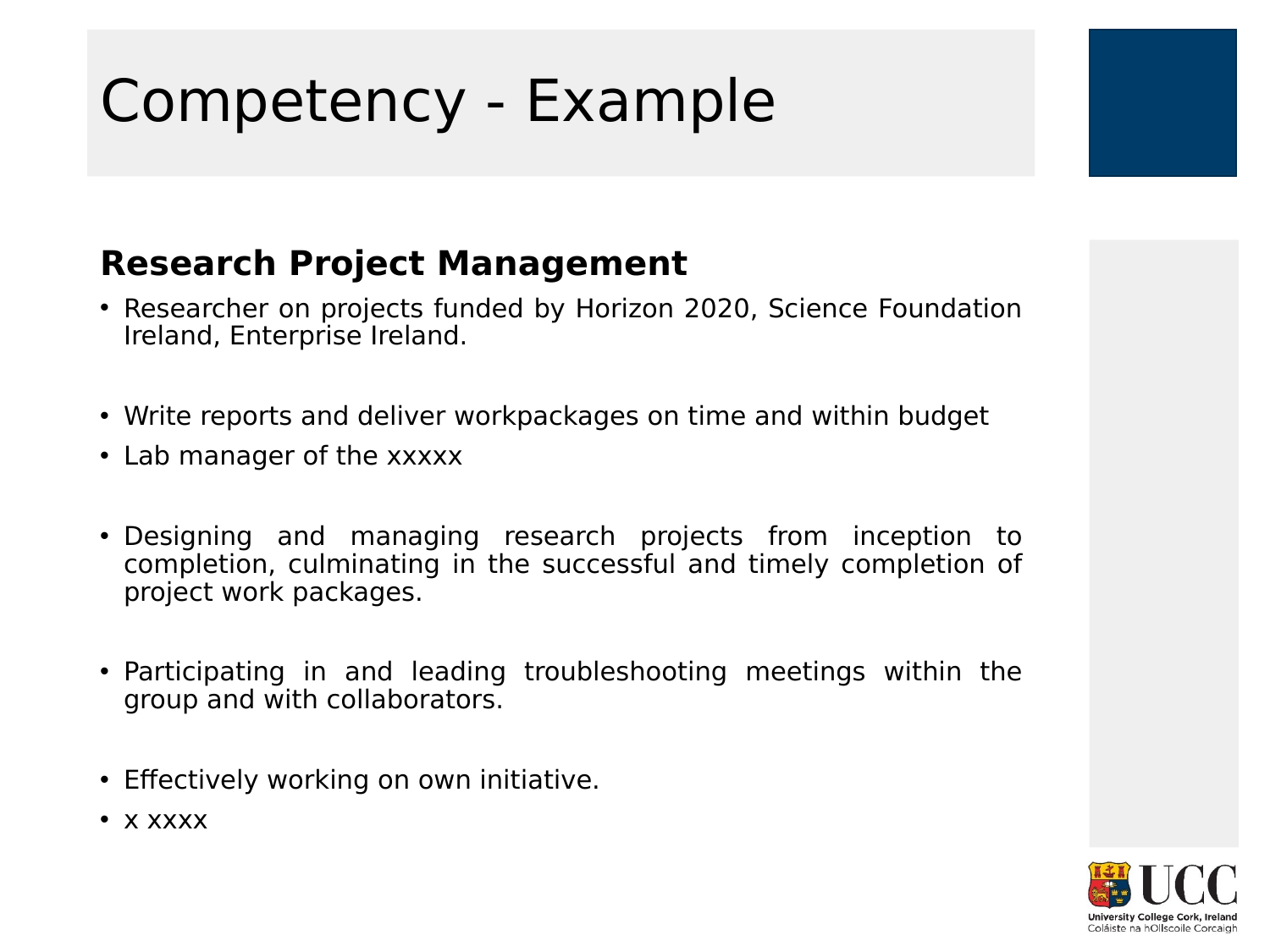

# Competency - Example
Research Project Management
Researcher on projects funded by Horizon 2020, Science Foundation Ireland, Enterprise Ireland.

Write reports and deliver workpackages on time and within budget
Lab manager of the xxxxx

Designing and managing research projects from inception to completion, culminating in the successful and timely completion of project work packages.

Participating in and leading troubleshooting meetings within the group and with collaborators.

Effectively working on own initiative.
x xxxx